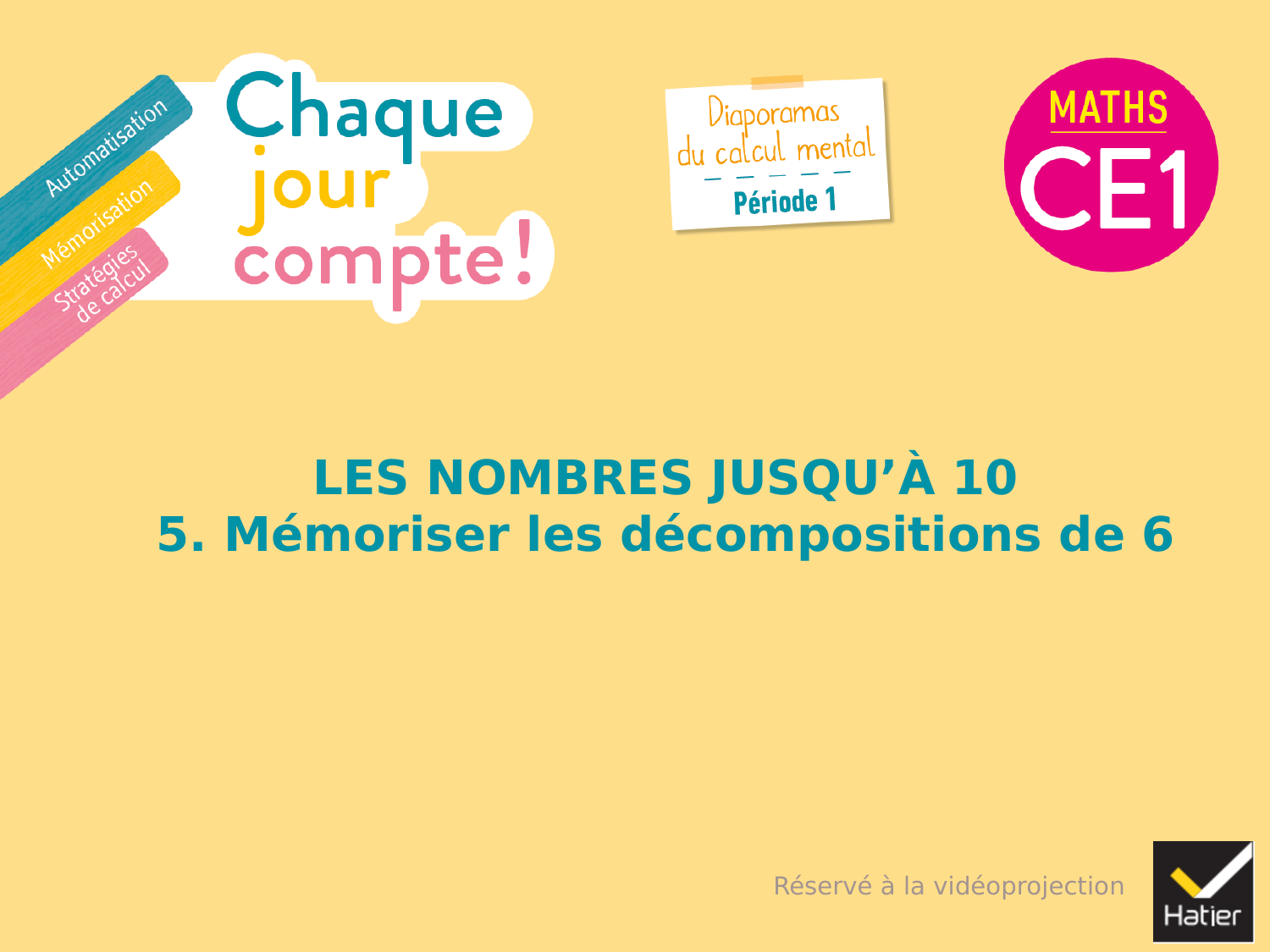

# LES NOMBRES JUSQU’À 10 5. Mémoriser les décompositions de 6